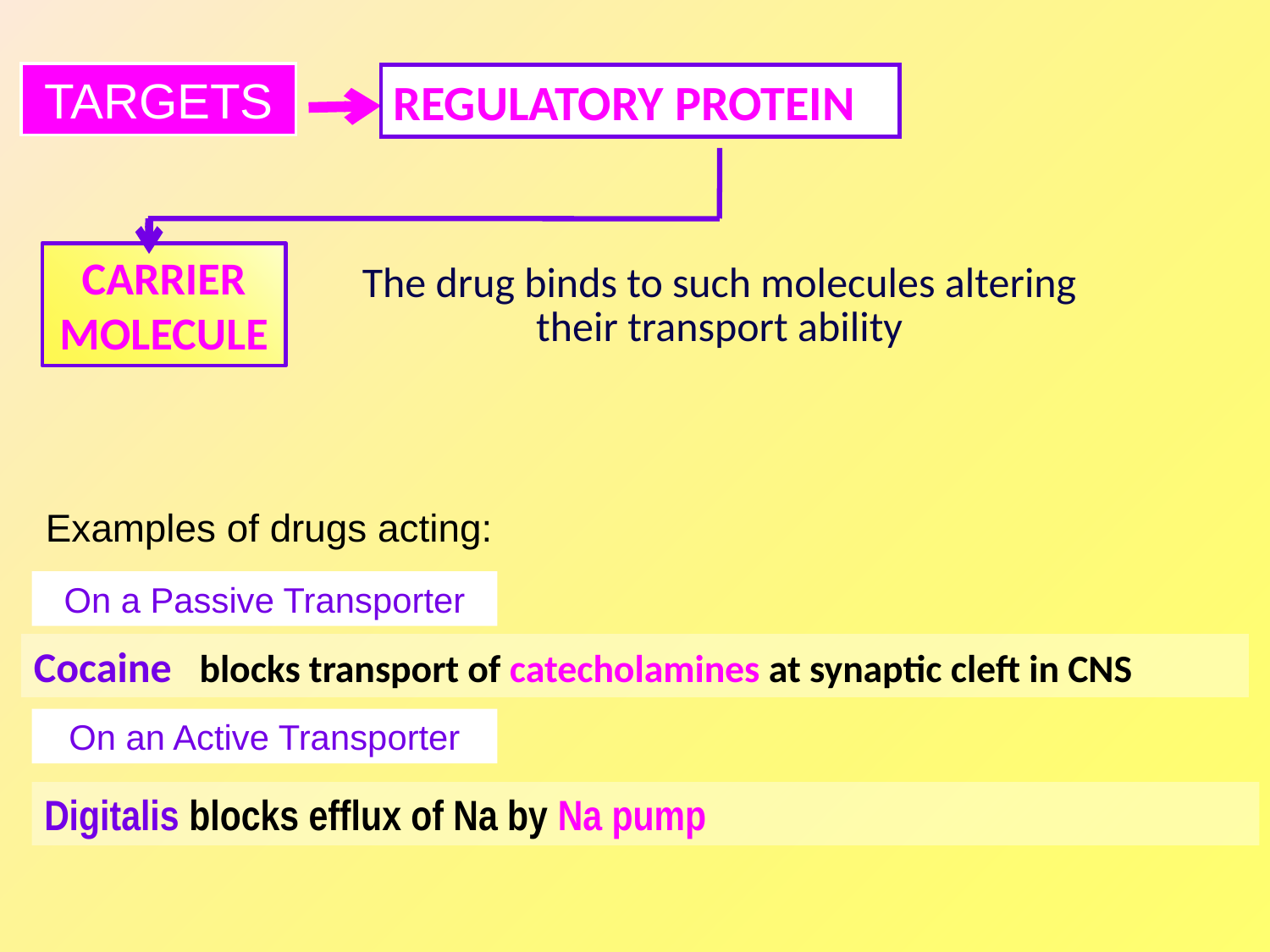

TARGETS
REGULATORY PROTEIN
CARRIER MOLECULE
The drug binds to such molecules altering their transport ability
Examples of drugs acting:
On a Passive Transporter
Cocaine   blocks transport of catecholamines at synaptic cleft in CNS
On an Active Transporter
Digitalis blocks efflux of Na by Na pump